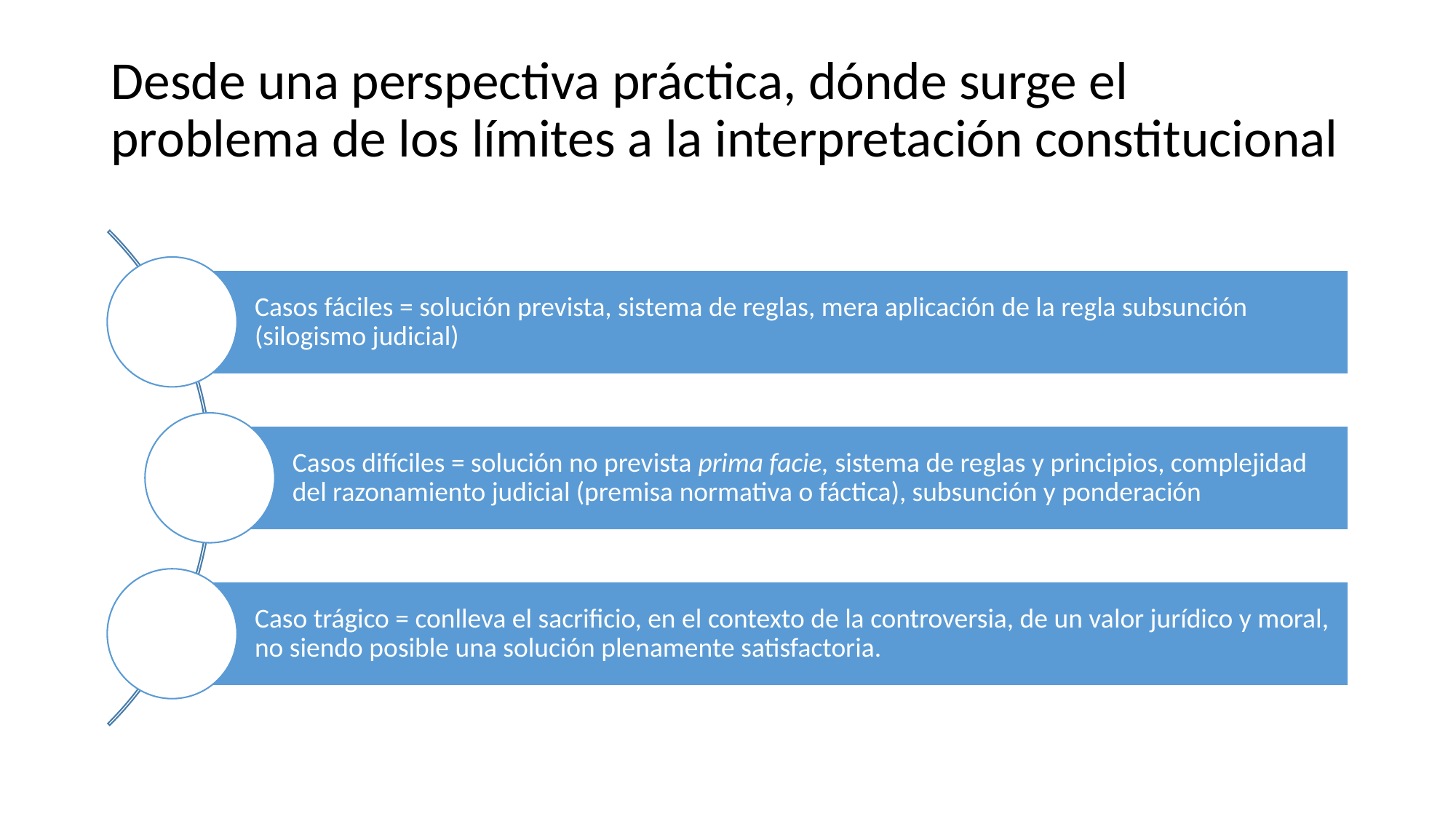

# Desde una perspectiva práctica, dónde surge el problema de los límites a la interpretación constitucional
Casos fáciles = solución prevista, sistema de reglas, mera aplicación de la regla subsunción (silogismo judicial)
Casos difíciles = solución no prevista prima facie, sistema de reglas y principios, complejidad del razonamiento judicial (premisa normativa o fáctica), subsunción y ponderación
Caso trágico = conlleva el sacrificio, en el contexto de la controversia, de un valor jurídico y moral, no siendo posible una solución plenamente satisfactoria.